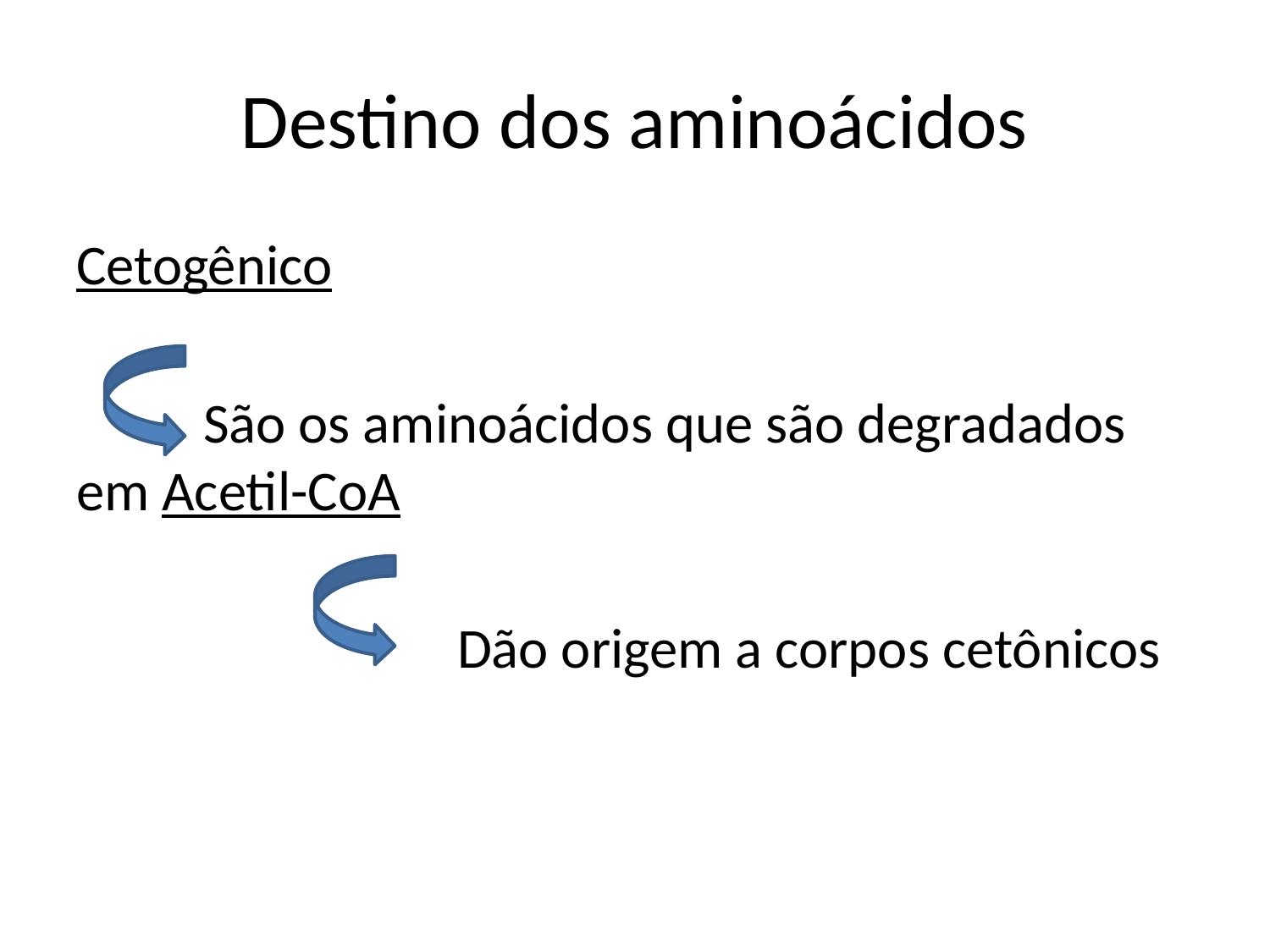

# Destino dos aminoácidos
Cetogênico

	São os aminoácidos que são degradados em Acetil-CoA

			Dão origem a corpos cetônicos